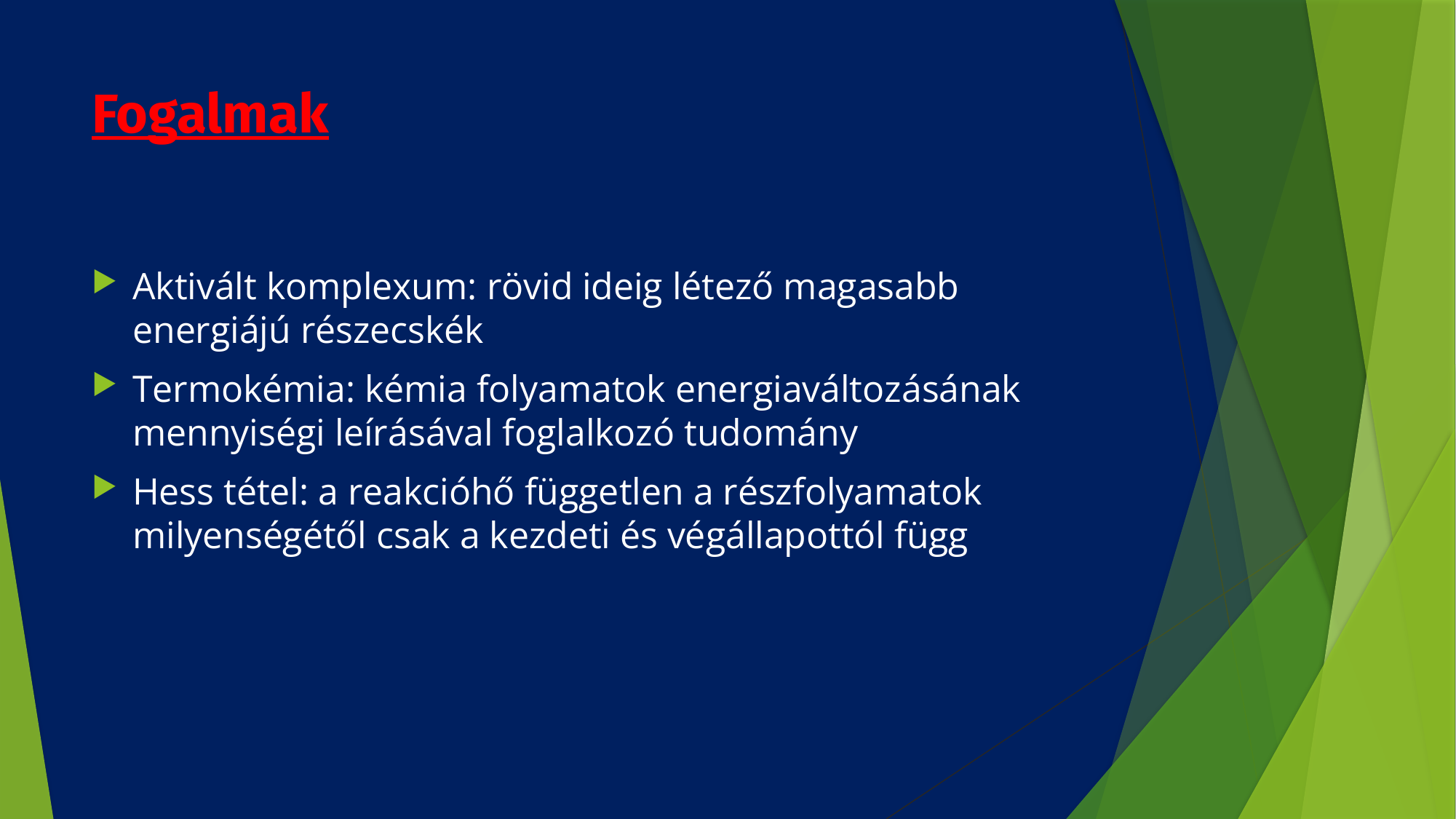

# Fogalmak
Aktivált komplexum: rövid ideig létező magasabb energiájú részecskék
Termokémia: kémia folyamatok energiaváltozásának mennyiségi leírásával foglalkozó tudomány
Hess tétel: a reakcióhő független a részfolyamatok milyenségétől csak a kezdeti és végállapottól függ